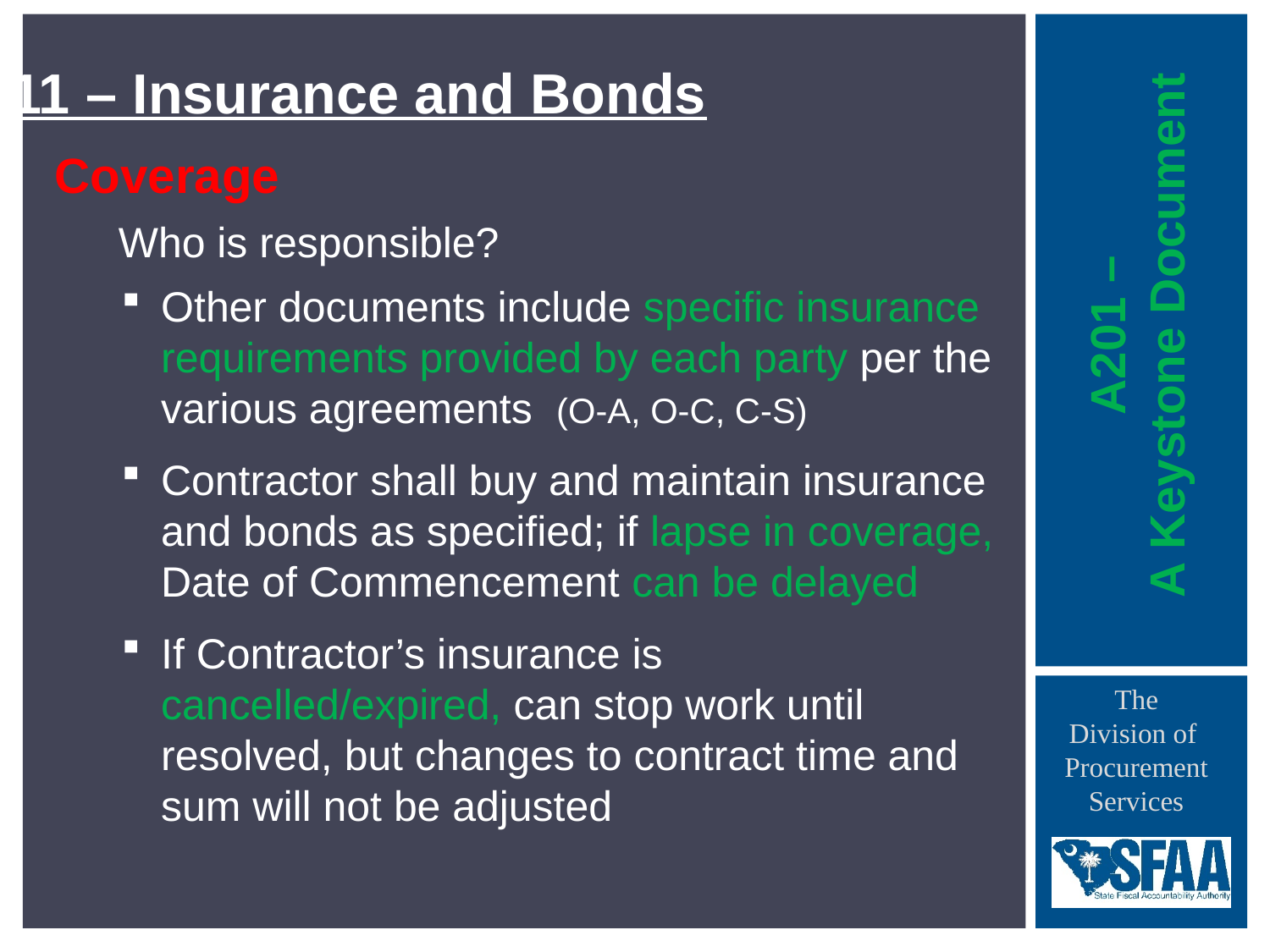

11 – Insurance and Bonds
Coverage
Who is responsible?
Other documents include specific insurance requirements provided by each party per the various agreements  (O-A, O-C, C-S)
Contractor shall buy and maintain insurance and bonds as specified; if lapse in coverage, Date of Commencement can be delayed
If Contractor’s insurance is cancelled/expired, can stop work until resolved, but changes to contract time and sum will not be adjusted